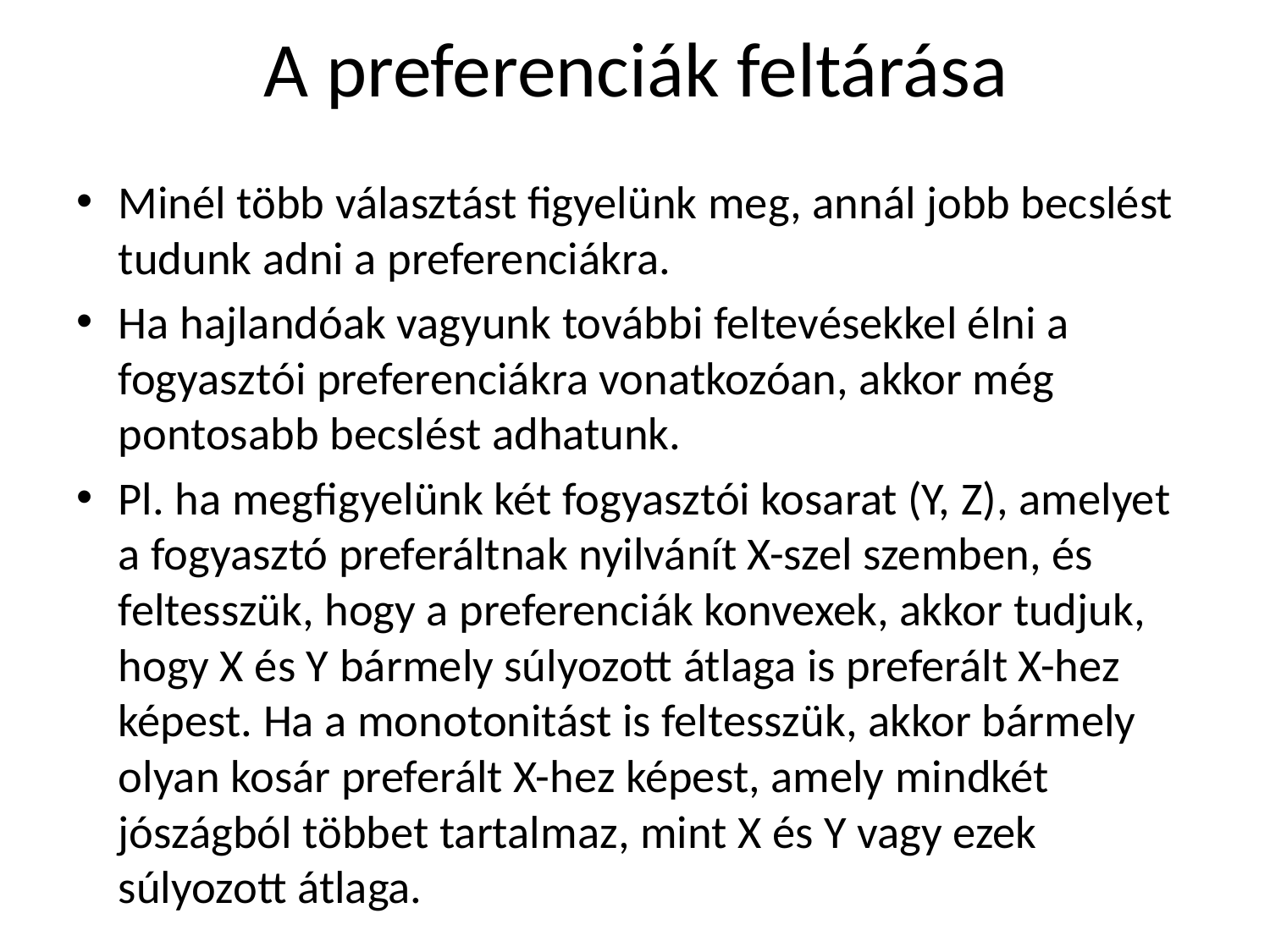

# A preferenciák feltárása
Minél több választást figyelünk meg, annál jobb becslést tudunk adni a preferenciákra.
Ha hajlandóak vagyunk további feltevésekkel élni a fogyasztói preferenciákra vonatkozóan, akkor még pontosabb becslést adhatunk.
Pl. ha megfigyelünk két fogyasztói kosarat (Y, Z), amelyet a fogyasztó preferáltnak nyilvánít X-szel szemben, és feltesszük, hogy a preferenciák konvexek, akkor tudjuk, hogy X és Y bármely súlyozott átlaga is preferált X-hez képest. Ha a monotonitást is feltesszük, akkor bármely olyan kosár preferált X-hez képest, amely mindkét jószágból többet tartalmaz, mint X és Y vagy ezek súlyozott átlaga.